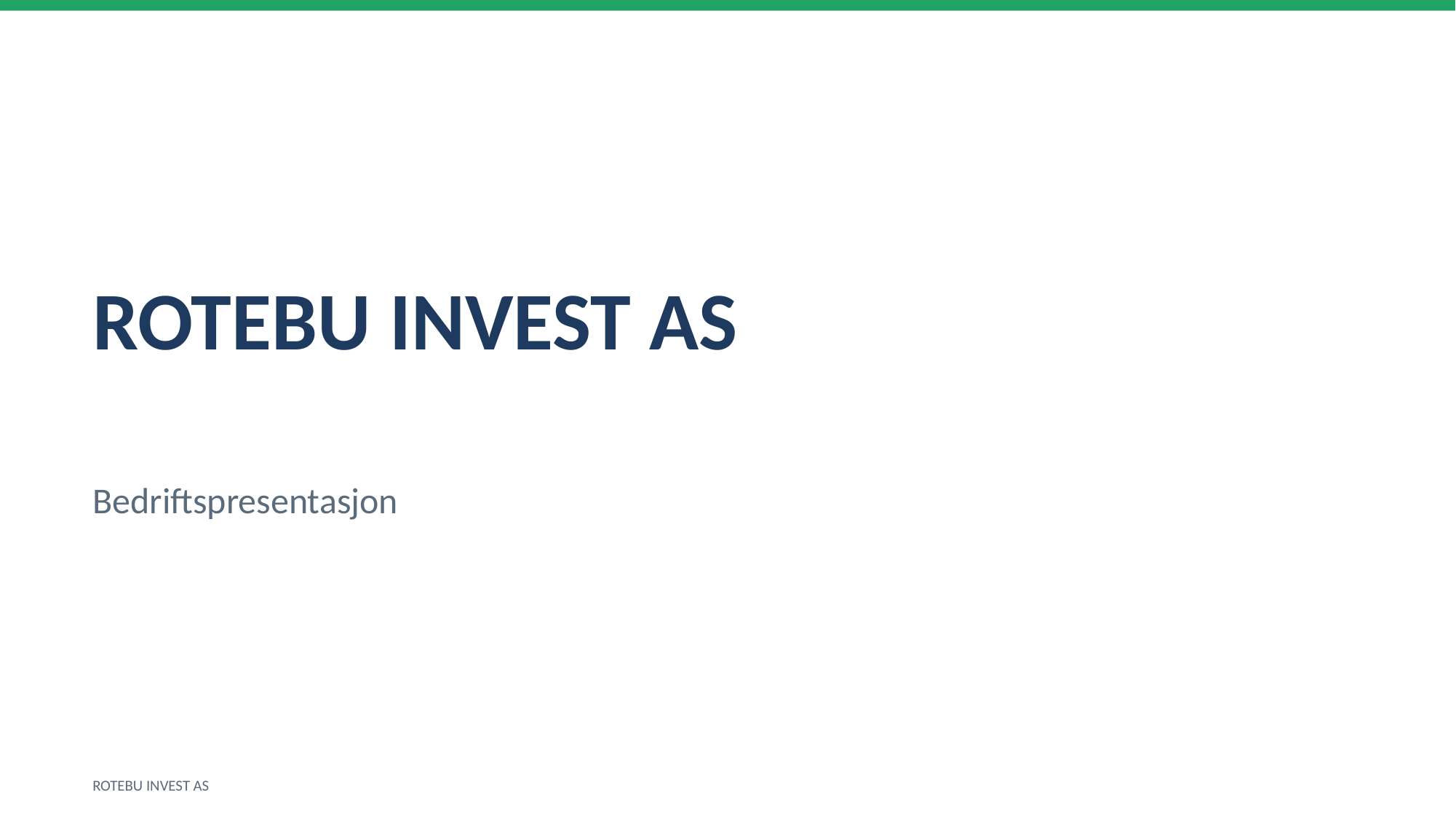

ROTEBU INVEST AS
Bedriftspresentasjon
ROTEBU INVEST AS